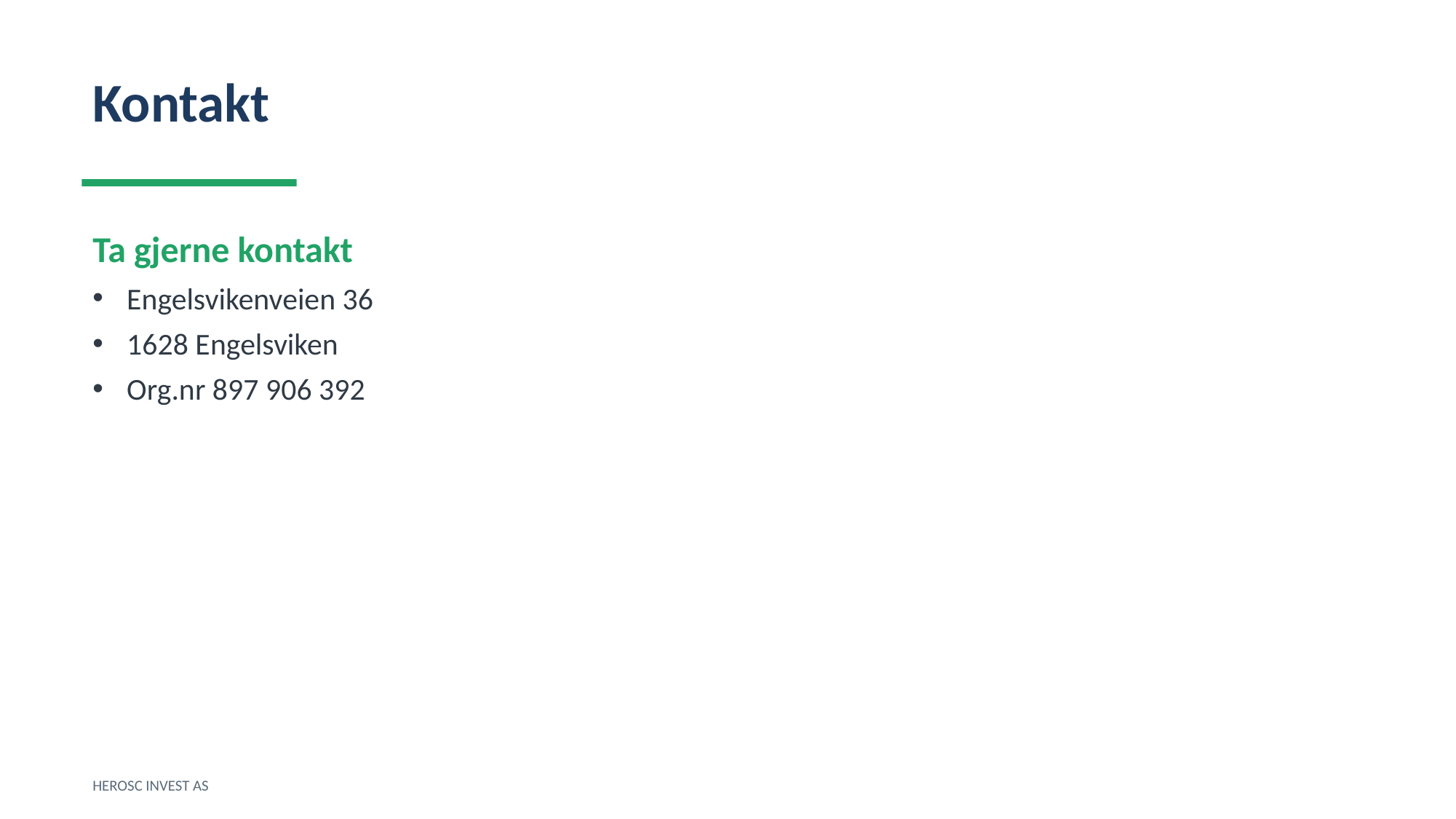

Kontakt

Ta gjerne kontakt
Engelsvikenveien 36
1628 Engelsviken
Org.nr 897 906 392
HEROSC INVEST AS